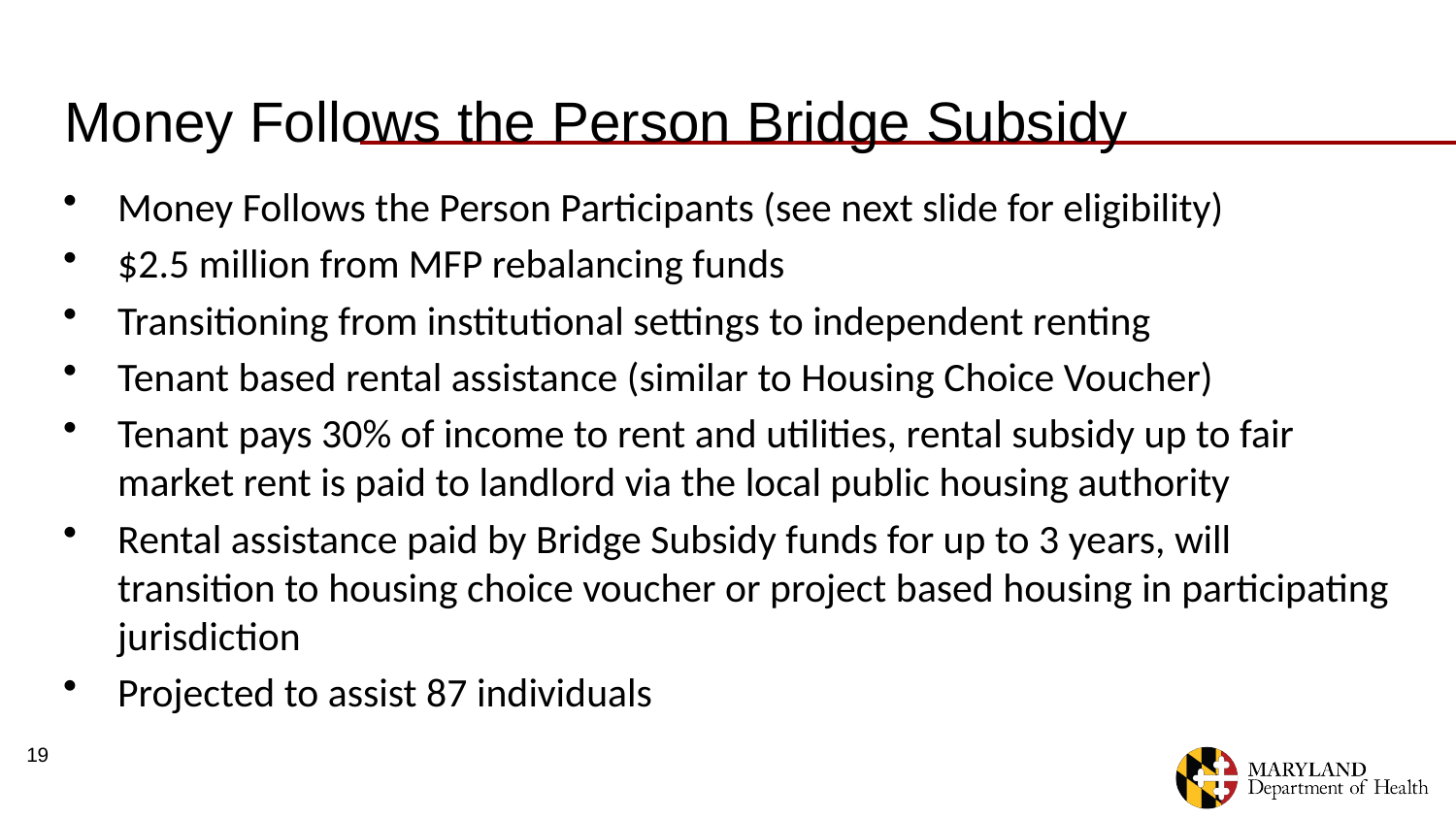

# Money Follows the Person Bridge Subsidy
Money Follows the Person Participants (see next slide for eligibility)
$2.5 million from MFP rebalancing funds
Transitioning from institutional settings to independent renting
Tenant based rental assistance (similar to Housing Choice Voucher)
Tenant pays 30% of income to rent and utilities, rental subsidy up to fair market rent is paid to landlord via the local public housing authority
Rental assistance paid by Bridge Subsidy funds for up to 3 years, will transition to housing choice voucher or project based housing in participating jurisdiction
Projected to assist 87 individuals

19